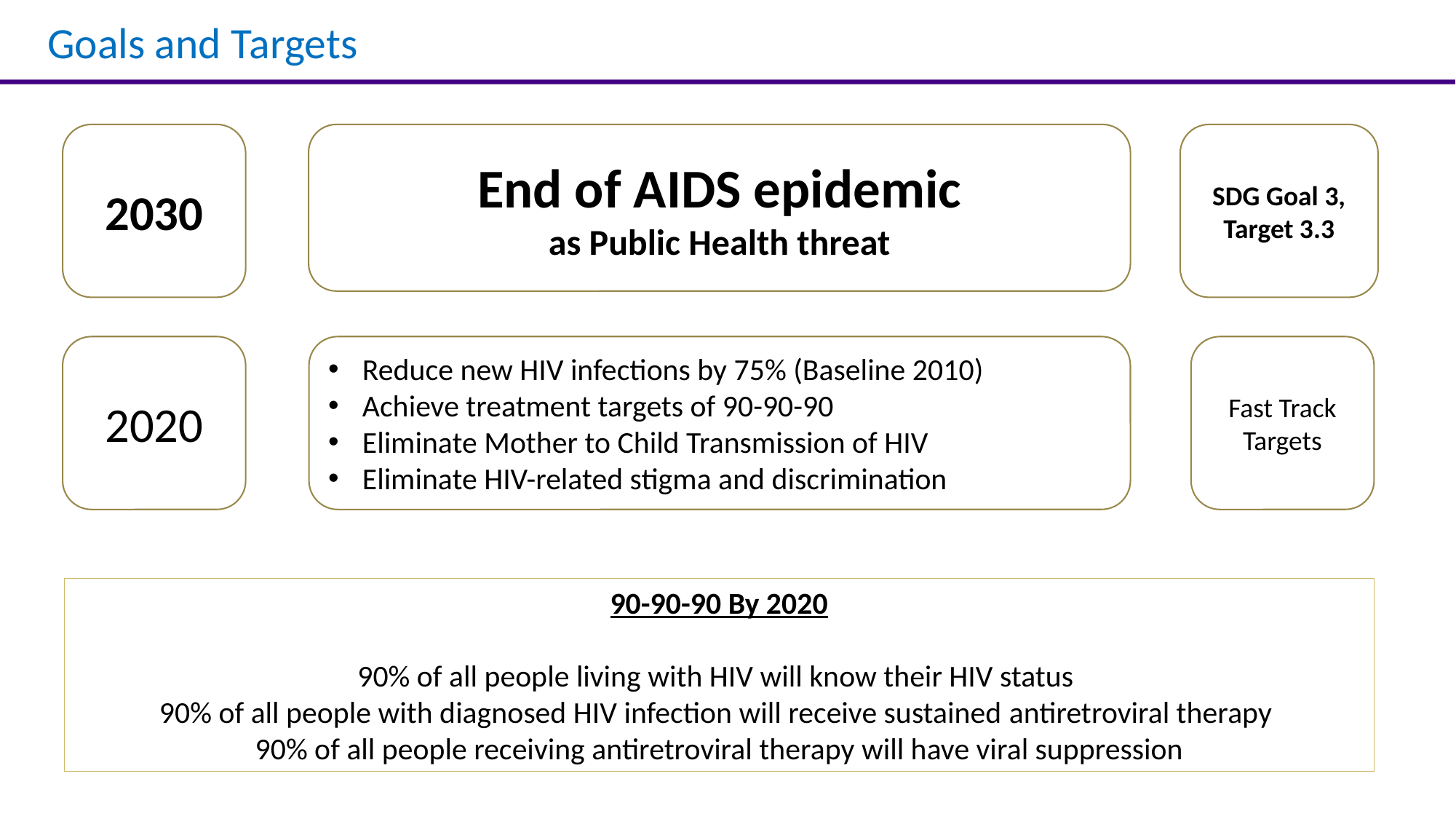

# Goals and Targets

2030
End of AIDS epidemic
as Public Health threat
SDG Goal 3, Target 3.3
2020
Reduce new HIV infections by 75% (Baseline 2010)
Achieve treatment targets of 90-90-90
Eliminate Mother to Child Transmission of HIV
Eliminate HIV-related stigma and discrimination
Fast Track Targets
90-90-90 By 2020

90% of all people living with HIV will know their HIV status
90% of all people with diagnosed HIV infection will receive sustained antiretroviral therapy
90% of all people receiving antiretroviral therapy will have viral suppression